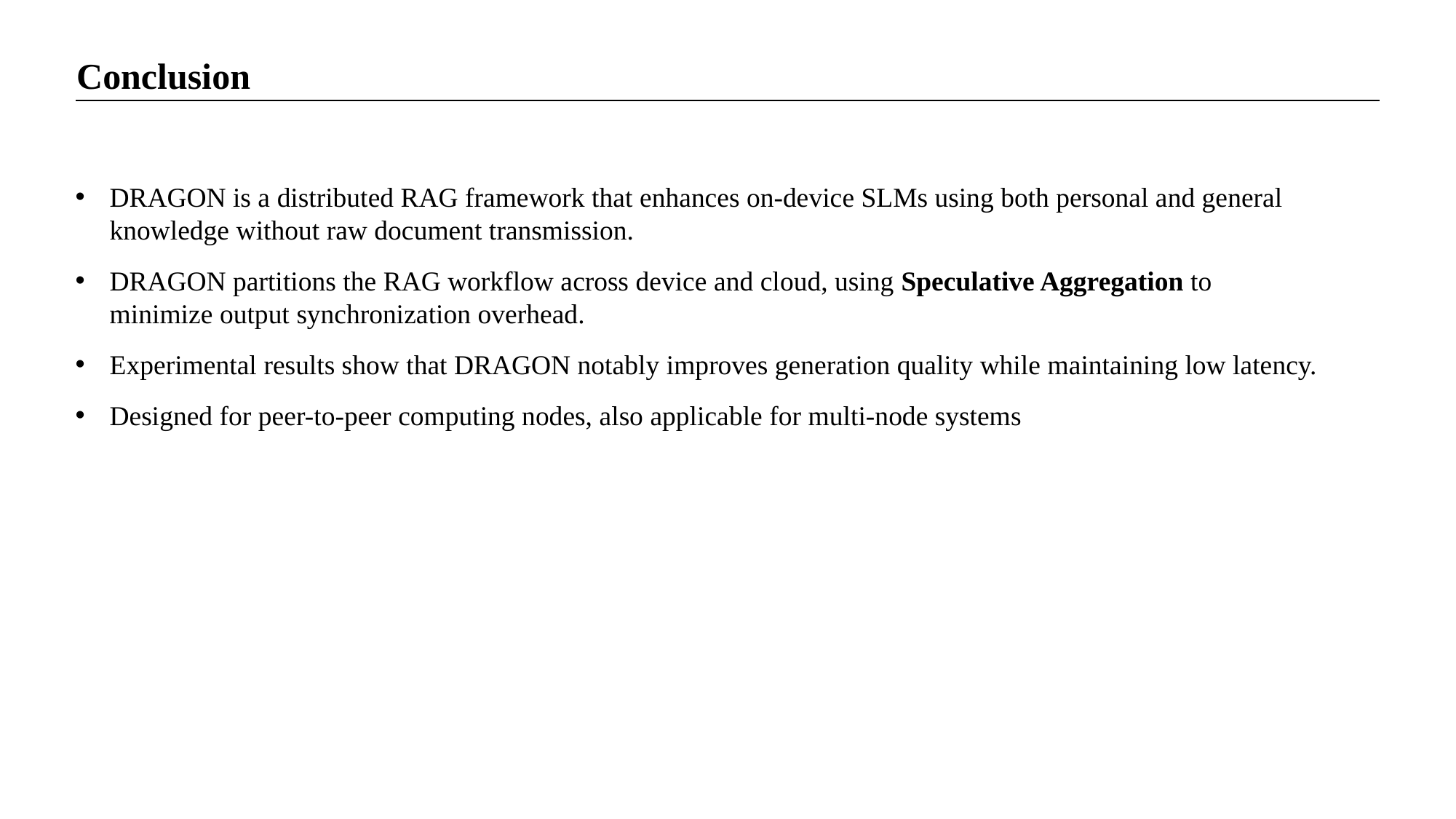

Conclusion
DRAGON is a distributed RAG framework that enhances on-device SLMs using both personal and general knowledge without raw document transmission.
DRAGON partitions the RAG workflow across device and cloud, using Speculative Aggregation to minimize output synchronization overhead.
Experimental results show that DRAGON notably improves generation quality while maintaining low latency.
Designed for peer-to-peer computing nodes, also applicable for multi-node systems